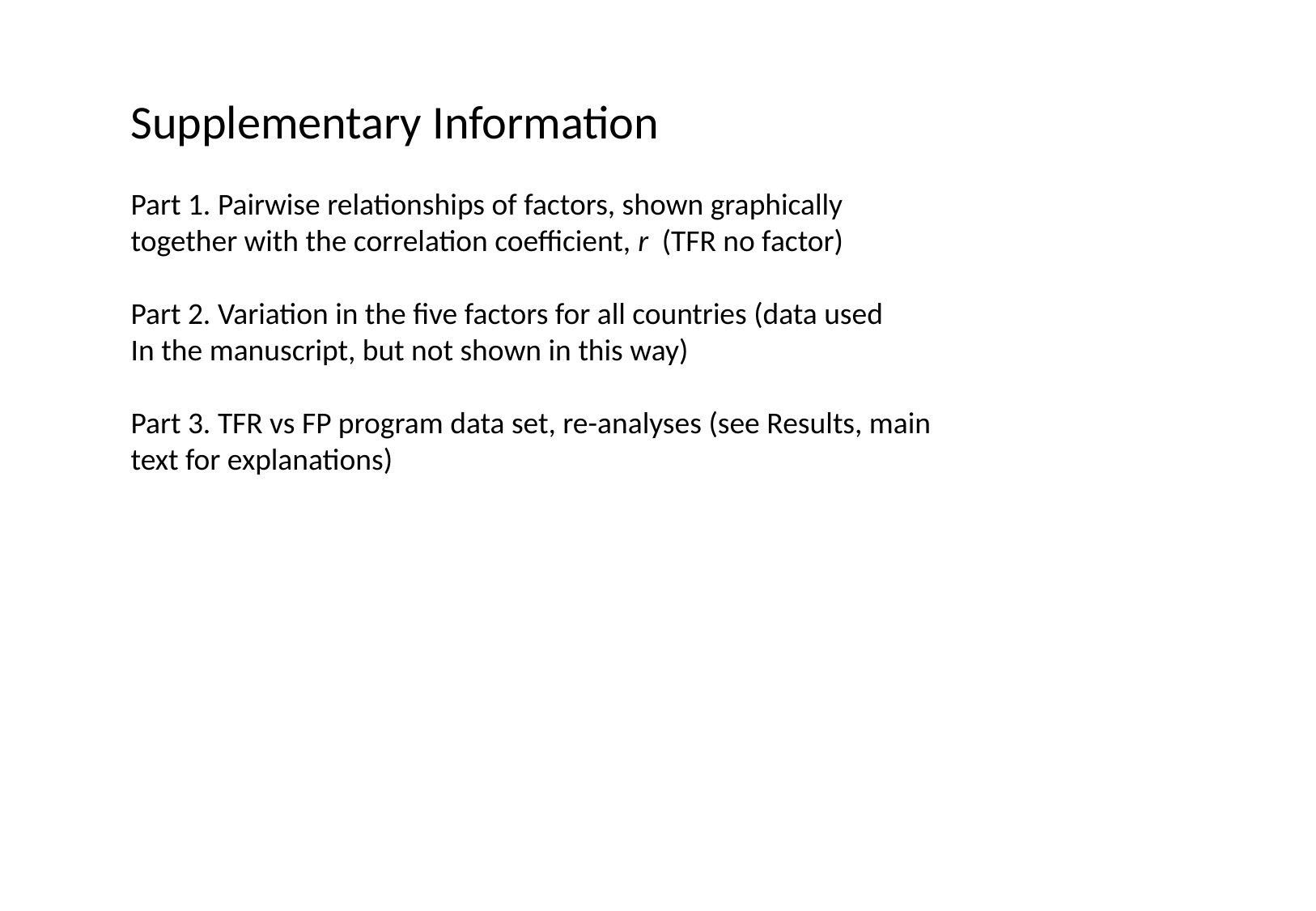

Supplementary Information

Part 1. Pairwise relationships of factors, shown graphically
together with the correlation coefficient, r  (TFR no factor)

Part 2. Variation in the five factors for all countries (data used
In the manuscript, but not shown in this way)

Part 3. TFR vs FP program data set, re-analyses (see Results, main
text for explanations)